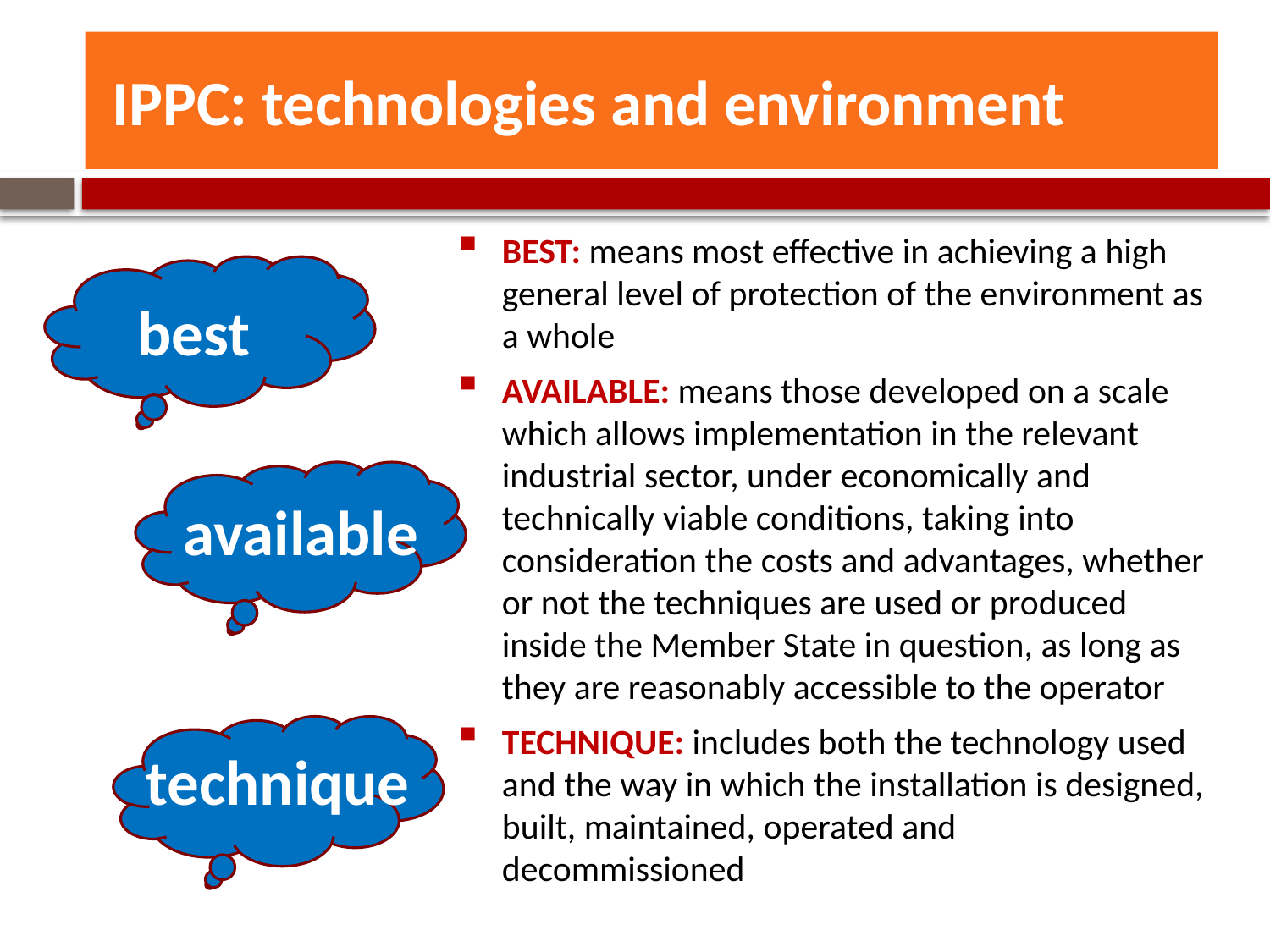

# IPPC: technologies and environment
BEST: means most effective in achieving a high general level of protection of the environment as a whole
AVAILABLE: means those developed on a scale which allows implementation in the relevant industrial sector, under economically and technically viable conditions, taking into consideration the costs and advantages, whether or not the techniques are used or produced inside the Member State in question, as long as they are reasonably accessible to the operator
TECHNIQUE: includes both the technology used and the way in which the installation is designed, built, maintained, operated and decommissioned

best

available

technique